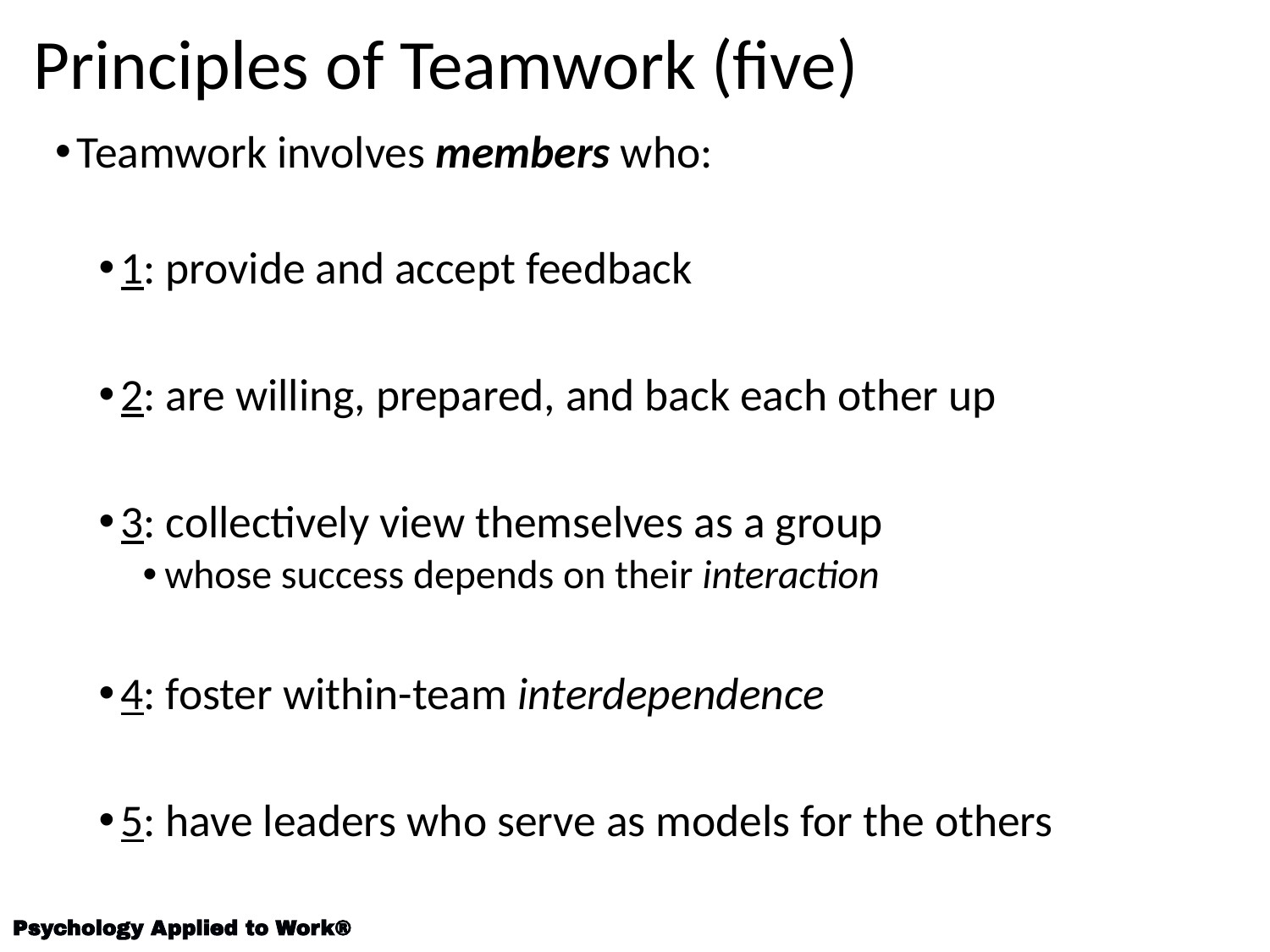

# Principles of Teamwork (five)
Teamwork involves members who:

1: provide and accept feedback

2: are willing, prepared, and back each other up

3: collectively view themselves as a group
whose success depends on their interaction

4: foster within-team interdependence

5: have leaders who serve as models for the others
7
Psychology Applied to Work®